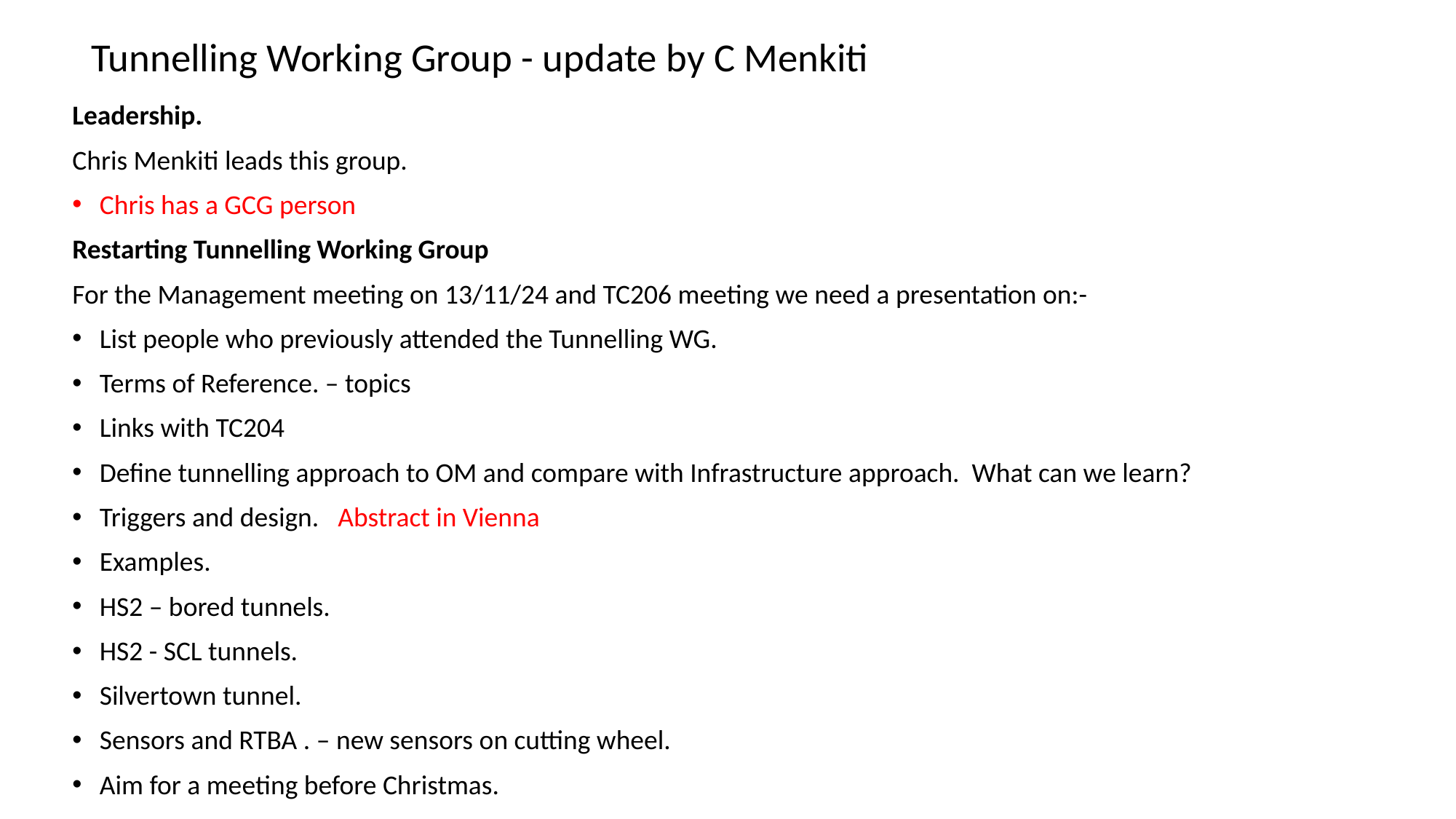

# Tunnelling Working Group - update by C Menkiti
Leadership.
Chris Menkiti leads this group.
Chris has a GCG person
Restarting Tunnelling Working Group
For the Management meeting on 13/11/24 and TC206 meeting we need a presentation on:-
List people who previously attended the Tunnelling WG.
Terms of Reference. – topics
Links with TC204
Define tunnelling approach to OM and compare with Infrastructure approach.  What can we learn?
Triggers and design.   Abstract in Vienna
Examples.
HS2 – bored tunnels.
HS2 - SCL tunnels.
Silvertown tunnel.
Sensors and RTBA . – new sensors on cutting wheel.
Aim for a meeting before Christmas.
Management Group Meeting